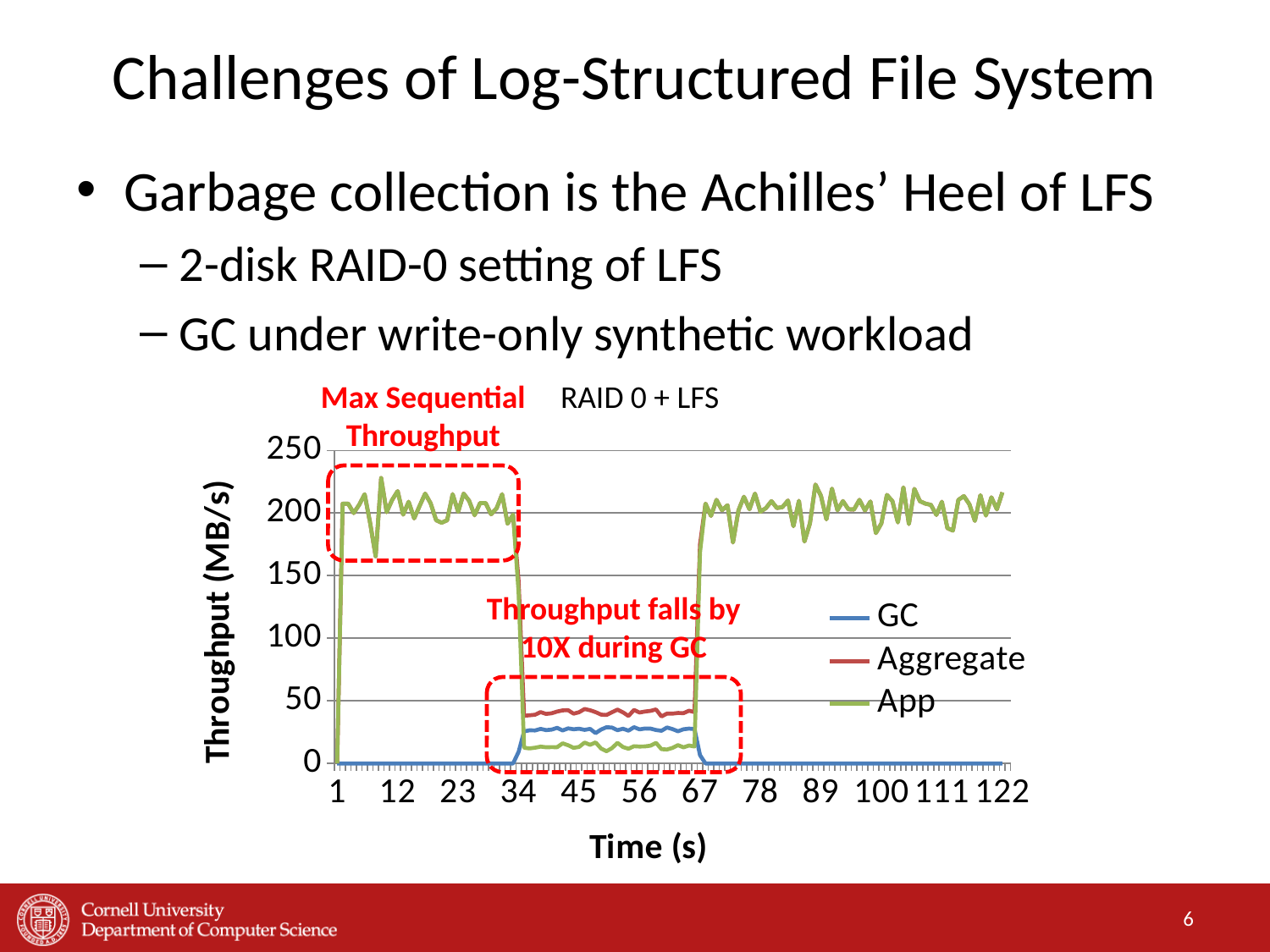

# Challenges of Log-Structured File System
Garbage collection is the Achilles’ Heel of LFS
2-disk RAID-0 setting of LFS
GC under write-only synthetic workload
Max Sequential Throughput
RAID 0 + LFS

### Chart

| Category | GC | Aggregate | App |
|---|---|---|---|
Throughput falls by 10X during GC

6